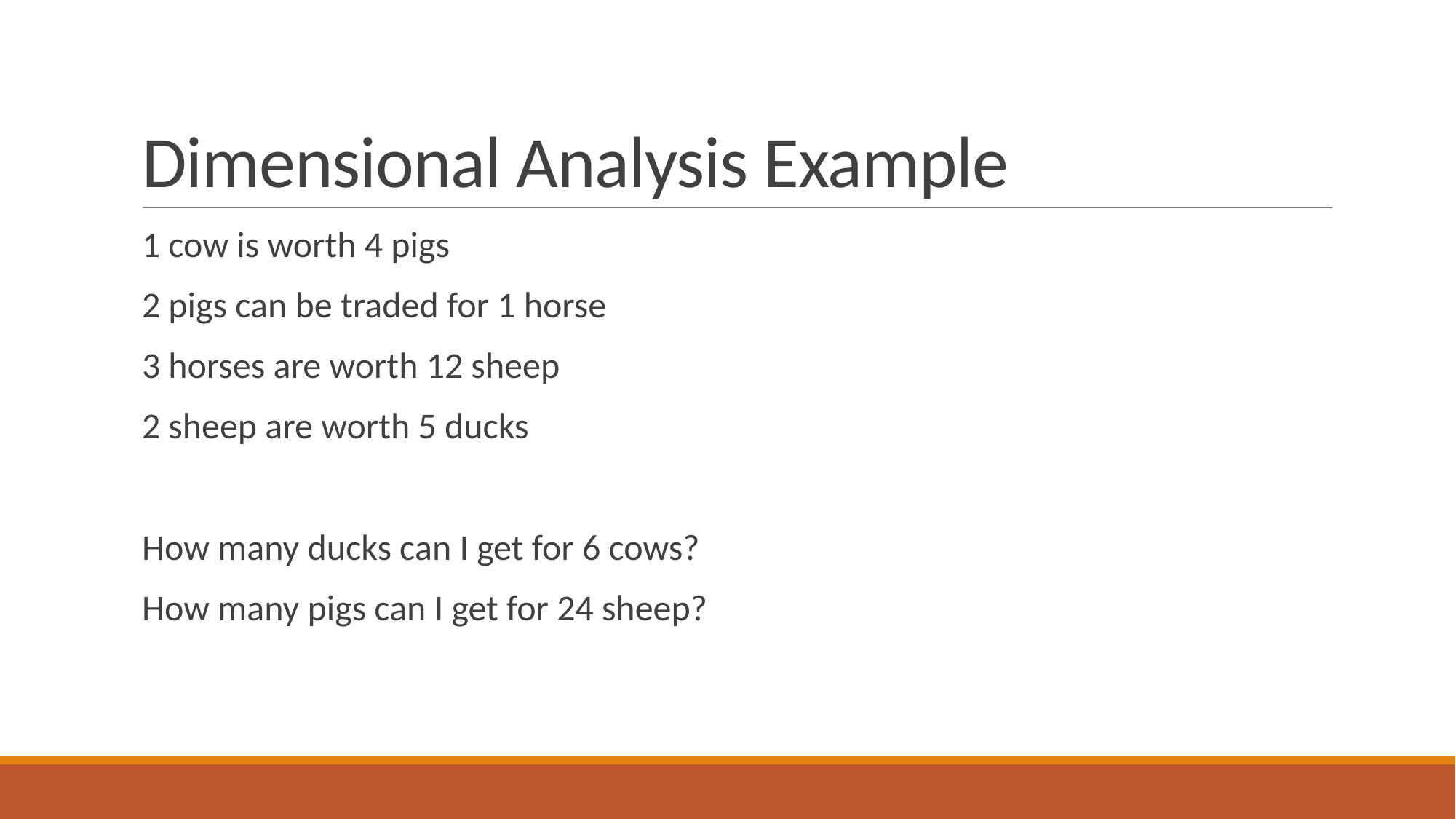

# Dimensional Analysis Example
1 cow is worth 4 pigs
2 pigs can be traded for 1 horse
3 horses are worth 12 sheep
2 sheep are worth 5 ducks

How many ducks can I get for 6 cows?
How many pigs can I get for 24 sheep?